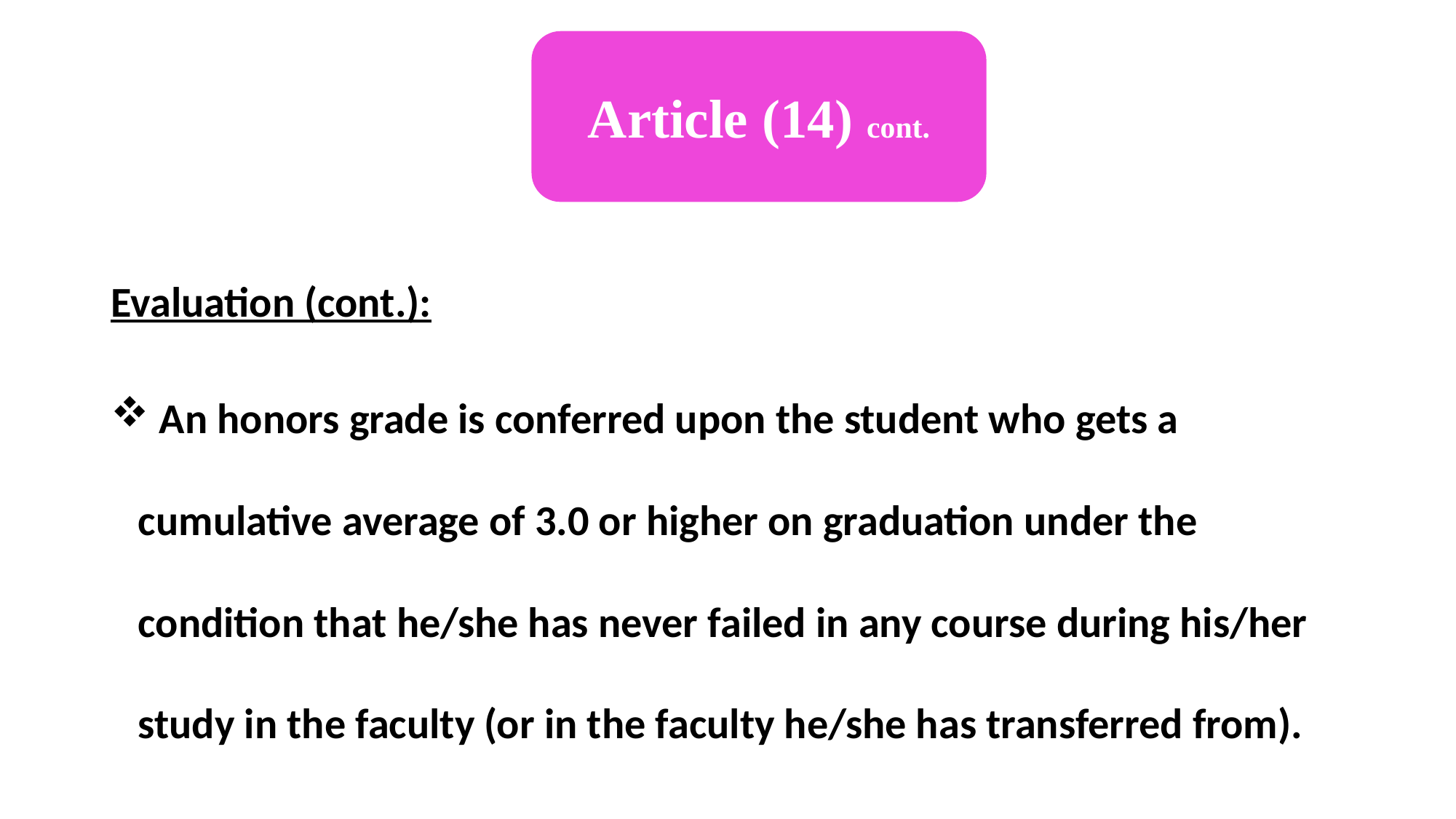

Article (14) cont.
Evaluation (cont.):
 An honors grade is conferred upon the student who gets a cumulative average of 3.0 or higher on graduation under the condition that he/she has never failed in any course during his/her study in the faculty (or in the faculty he/she has transferred from).